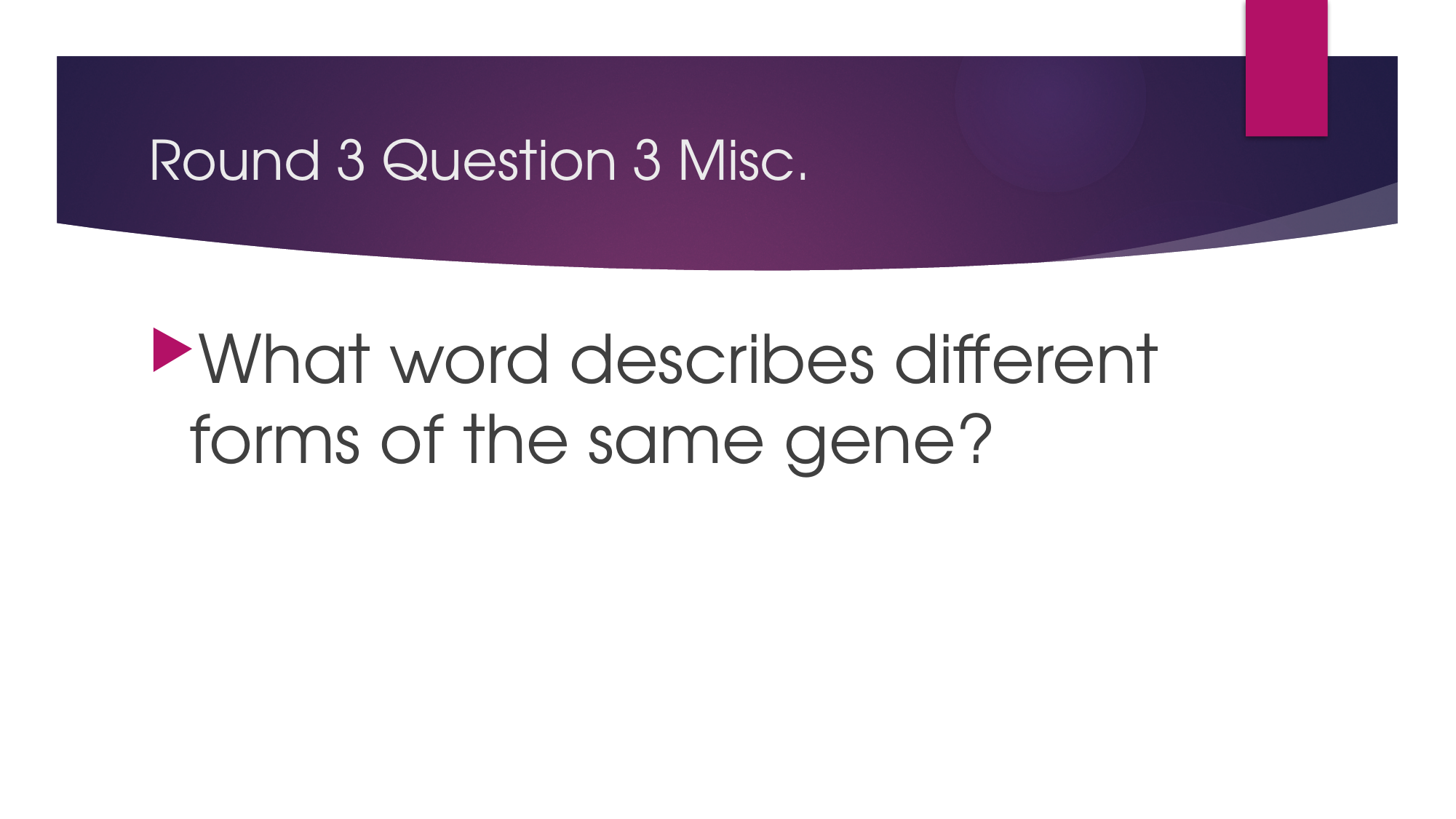

# Round 3 Question 3 Misc.
What word describes different forms of the same gene?